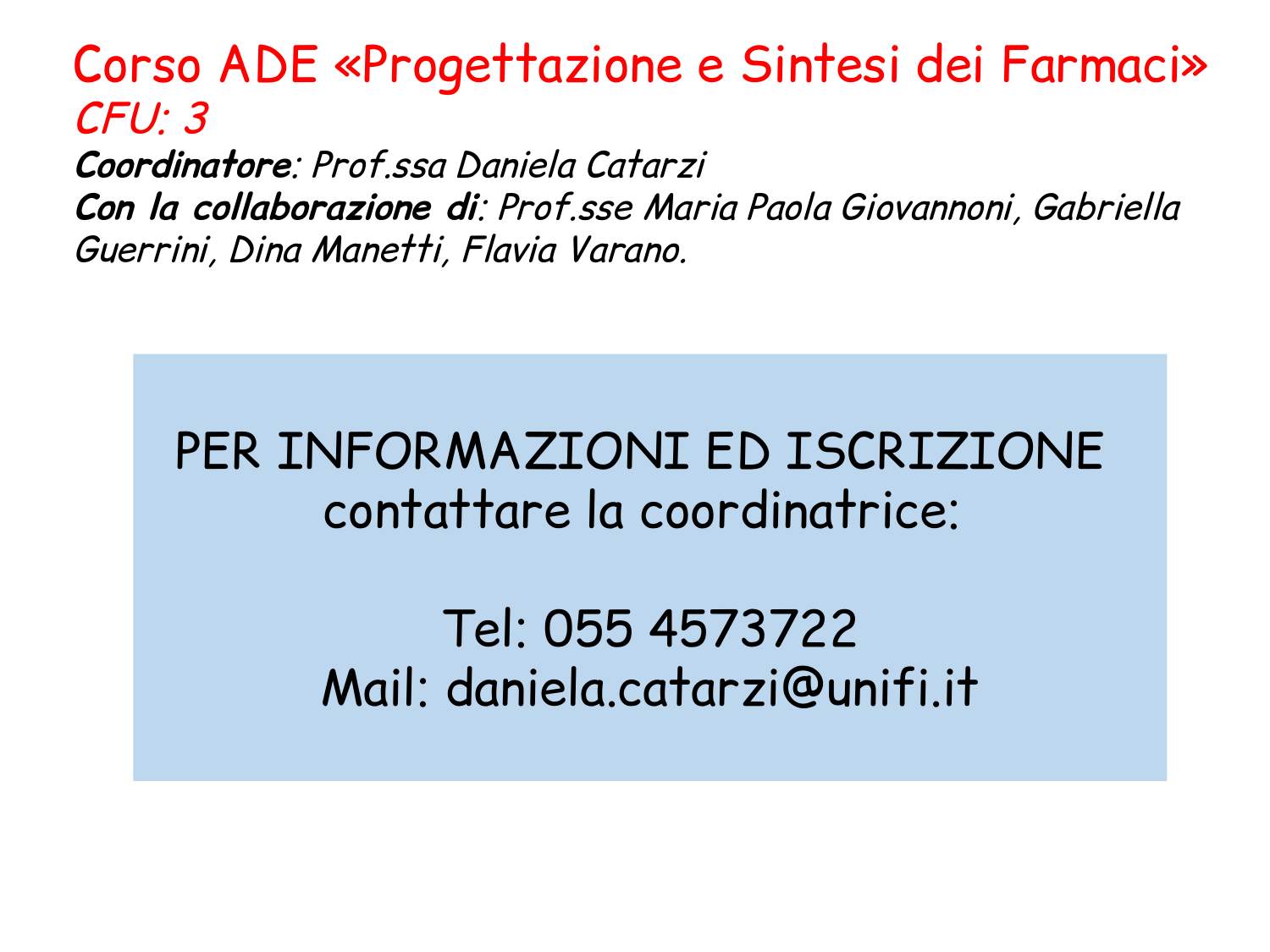

Corso ADE «Progettazione e Sintesi dei Farmaci»
CFU: 3
Coordinatore: Prof.ssa Daniela Catarzi
Con la collaborazione di: Prof.sse Maria Paola Giovannoni, Gabriella Guerrini, Dina Manetti, Flavia Varano.

  PER INFORMAZIONI ED ISCRIZIONE
contattare la coordinatrice:

Tel: 055 4573722
Mail: daniela.catarzi@unifi.it